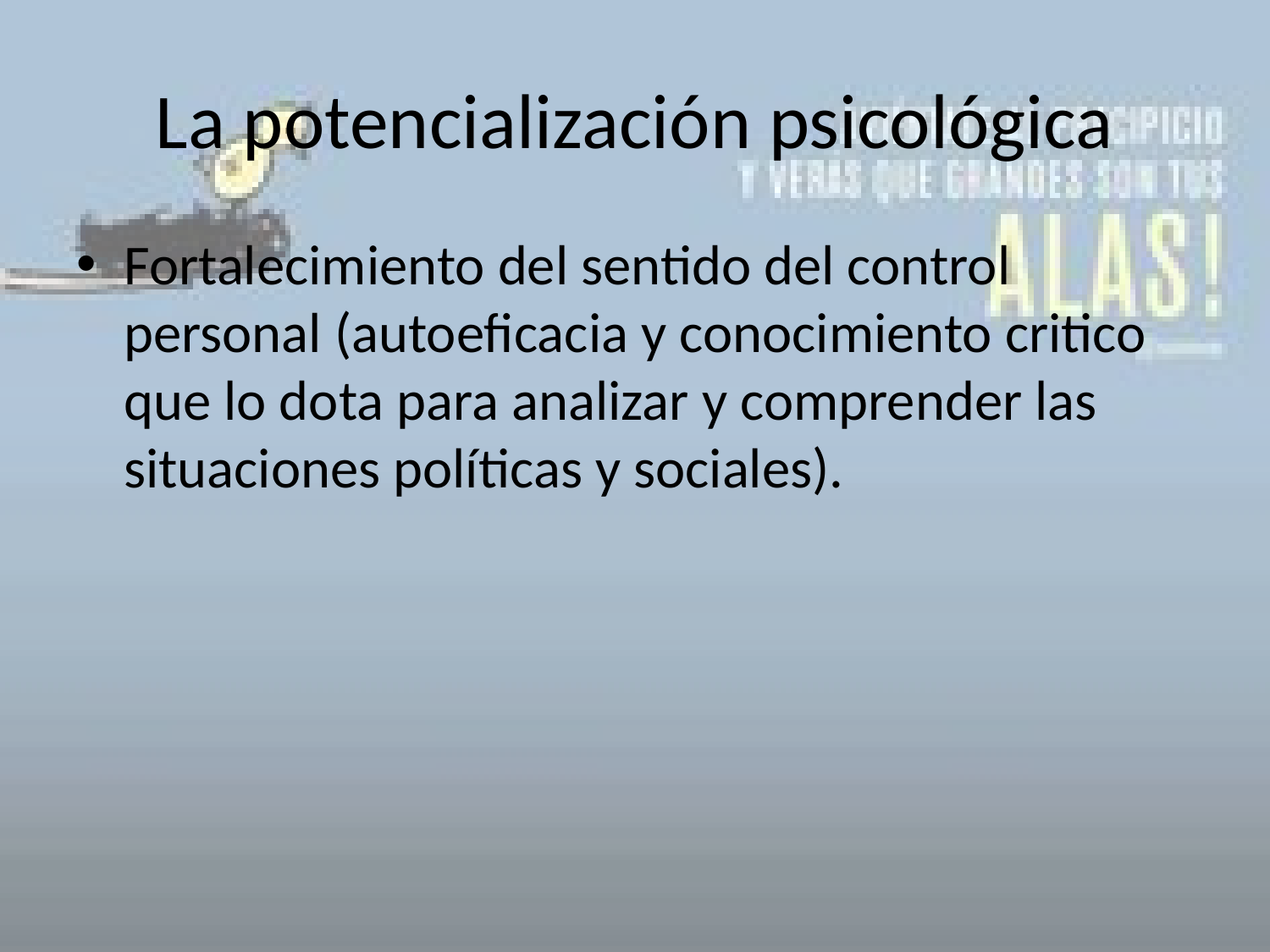

# La potencialización psicológica
Fortalecimiento del sentido del control personal (autoeficacia y conocimiento critico que lo dota para analizar y comprender las situaciones políticas y sociales).